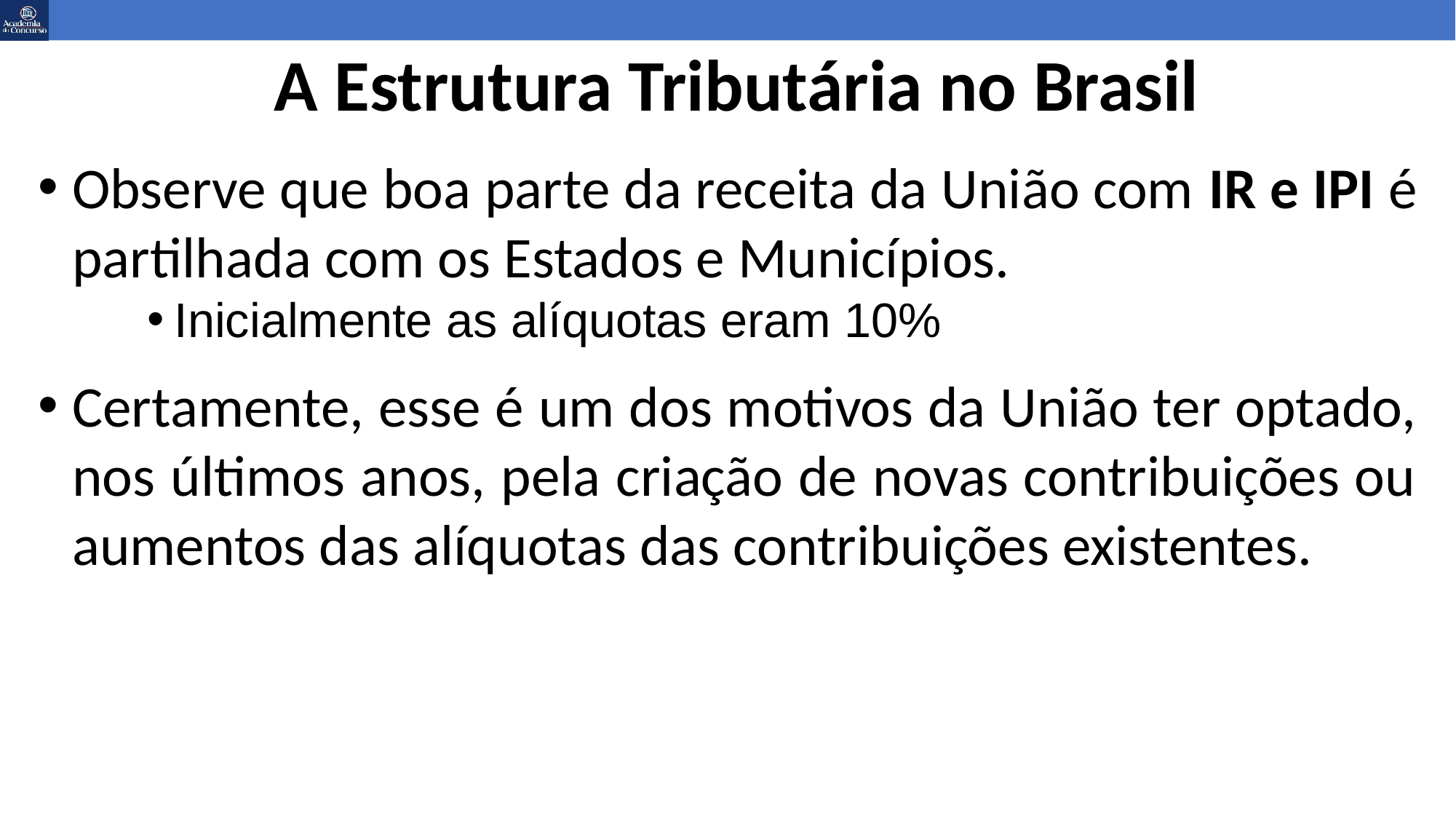

# A Estrutura Tributária no Brasil
Observe que boa parte da receita da União com IR e IPI é partilhada com os Estados e Municípios.
Inicialmente as alíquotas eram 10%

Certamente, esse é um dos motivos da União ter optado, nos últimos anos, pela criação de novas contribuições ou aumentos das alíquotas das contribuições existentes.